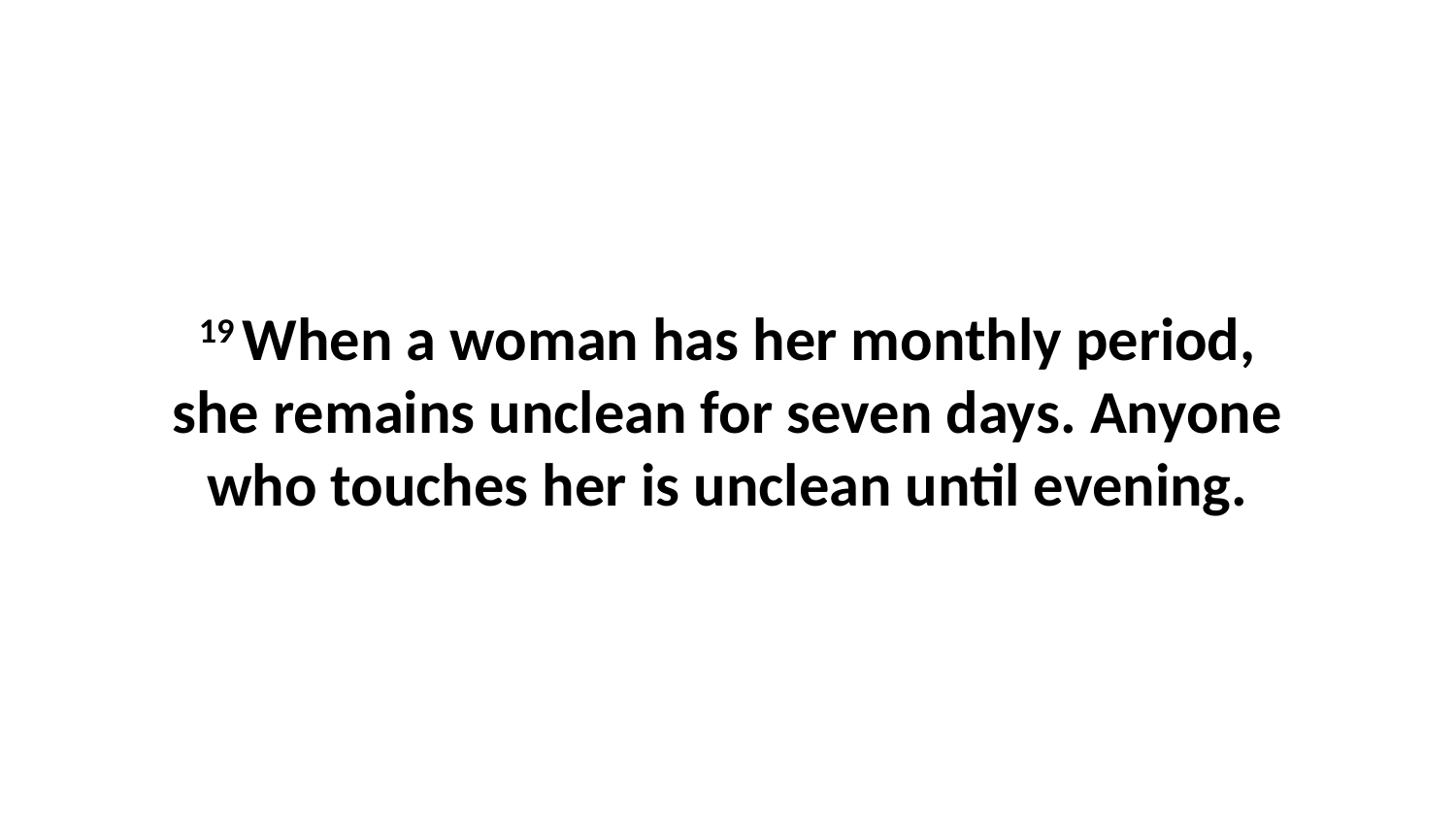

19 When a woman has her monthly period, she remains unclean for seven days. Anyone who touches her is unclean until evening.